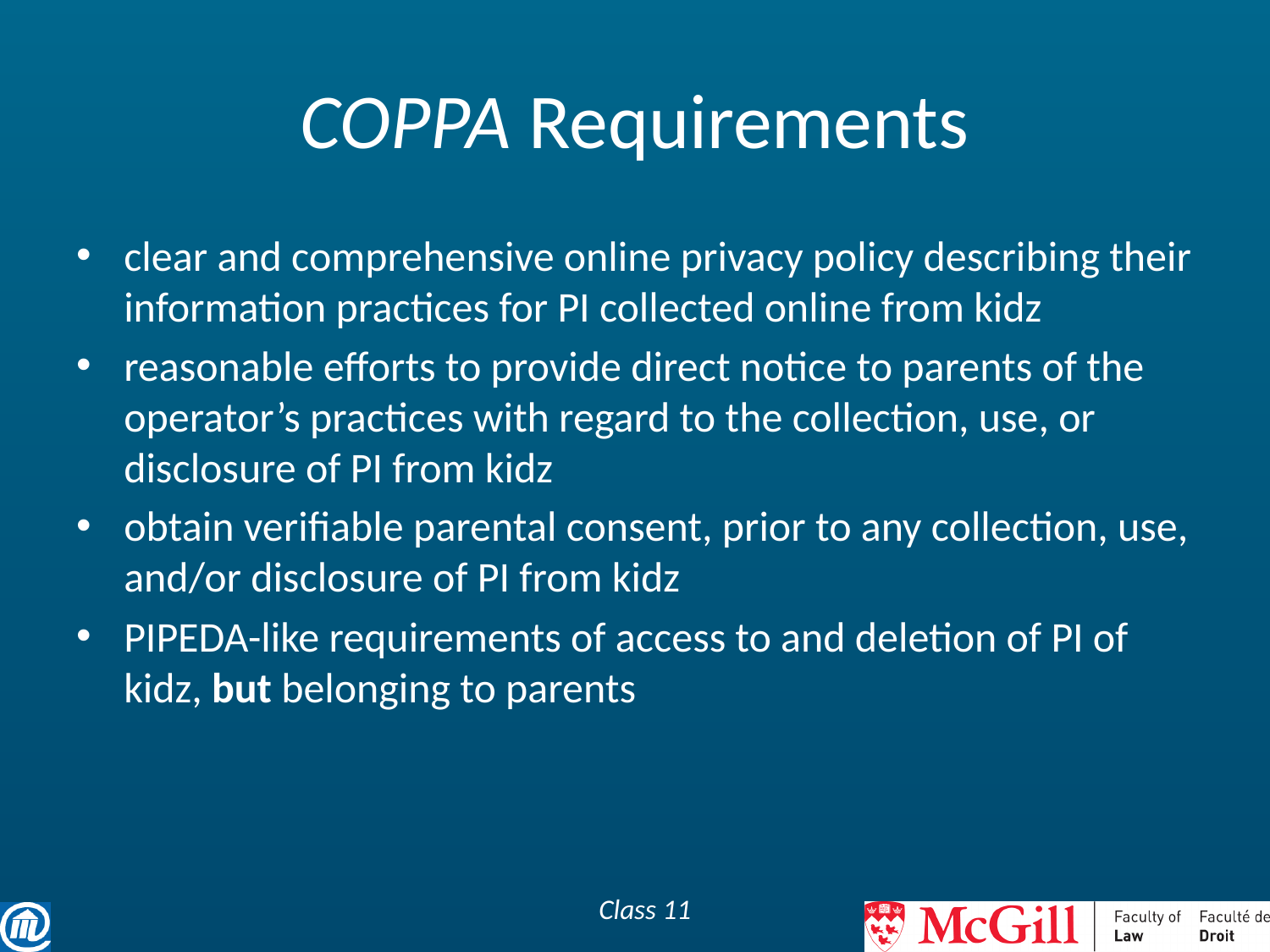

# COPPA Requirements
clear and comprehensive online privacy policy describing their information practices for PI collected online from kidz
reasonable efforts to provide direct notice to parents of the operator’s practices with regard to the collection, use, or disclosure of PI from kidz
obtain verifiable parental consent, prior to any collection, use, and/or disclosure of PI from kidz
PIPEDA-like requirements of access to and deletion of PI of kidz, but belonging to parents
Class 11